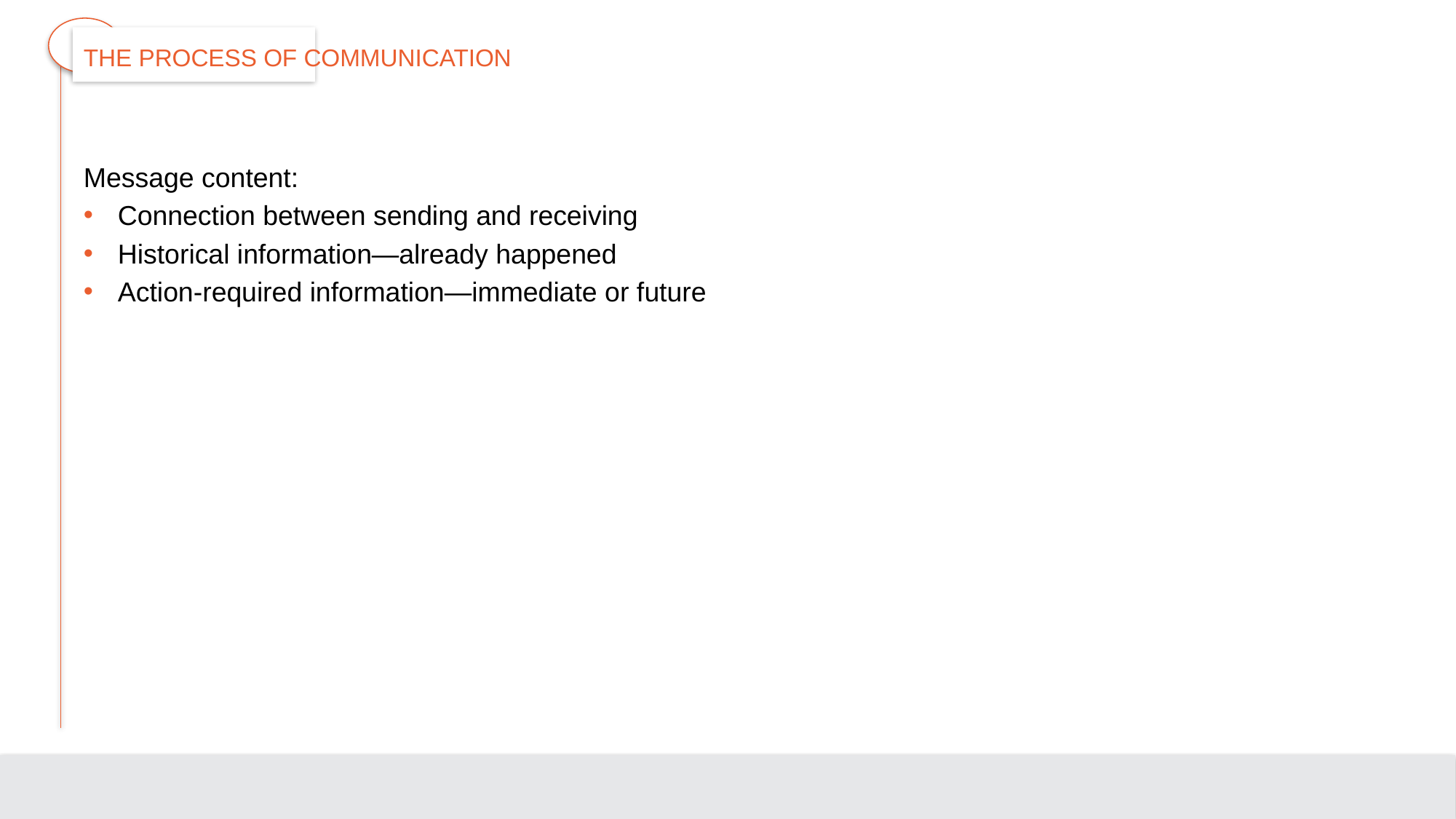

# The Process of Communication
Message content:
Connection between sending and receiving
Historical information—already happened
Action-required information—immediate or future